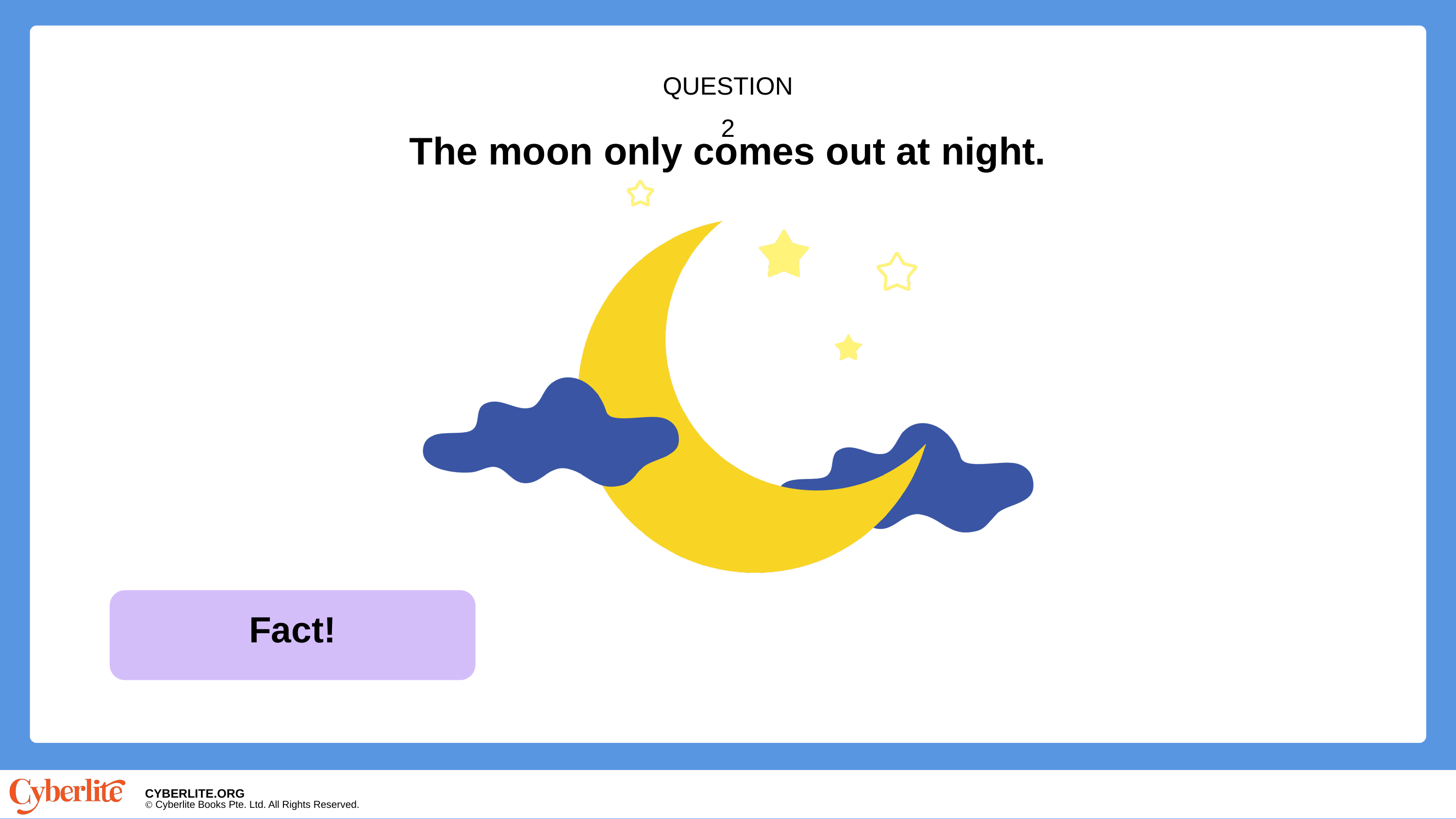

QUESTION 2
The moon only comes out at night.

Fact!